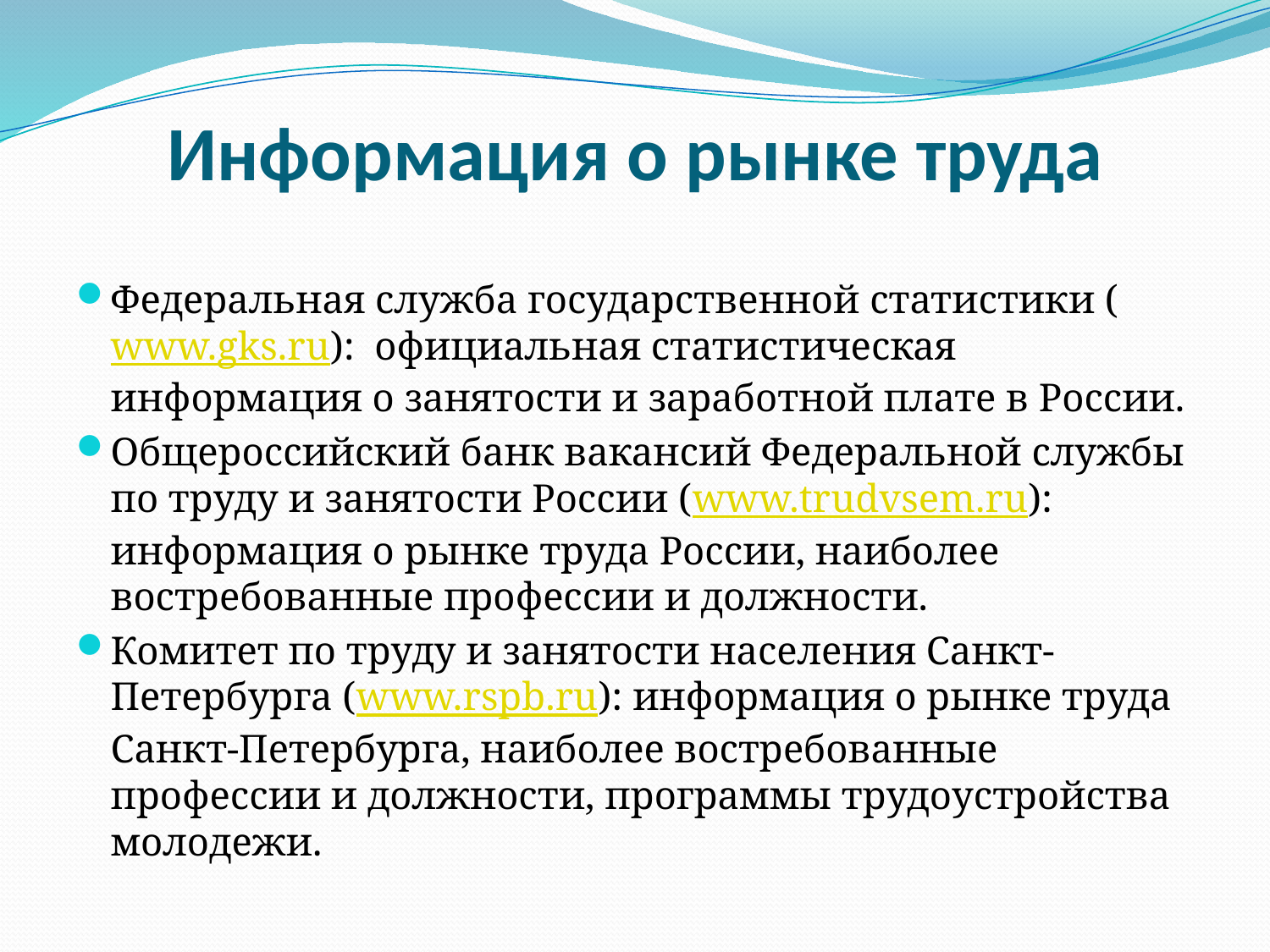

# Информация о рынке труда
Федеральная служба государственной статистики (www.gks.ru):  официальная статистическая информация о занятости и заработной плате в России.
Общероссийский банк вакансий Федеральной службы по труду и занятости России (www.trudvsem.ru): информация о рынке труда России, наиболее востребованные профессии и должности.
Комитет по труду и занятости населения Санкт-Петербурга (www.rspb.ru): информация о рынке труда Санкт-Петербурга, наиболее востребованные профессии и должности, программы трудоустройства молодежи.